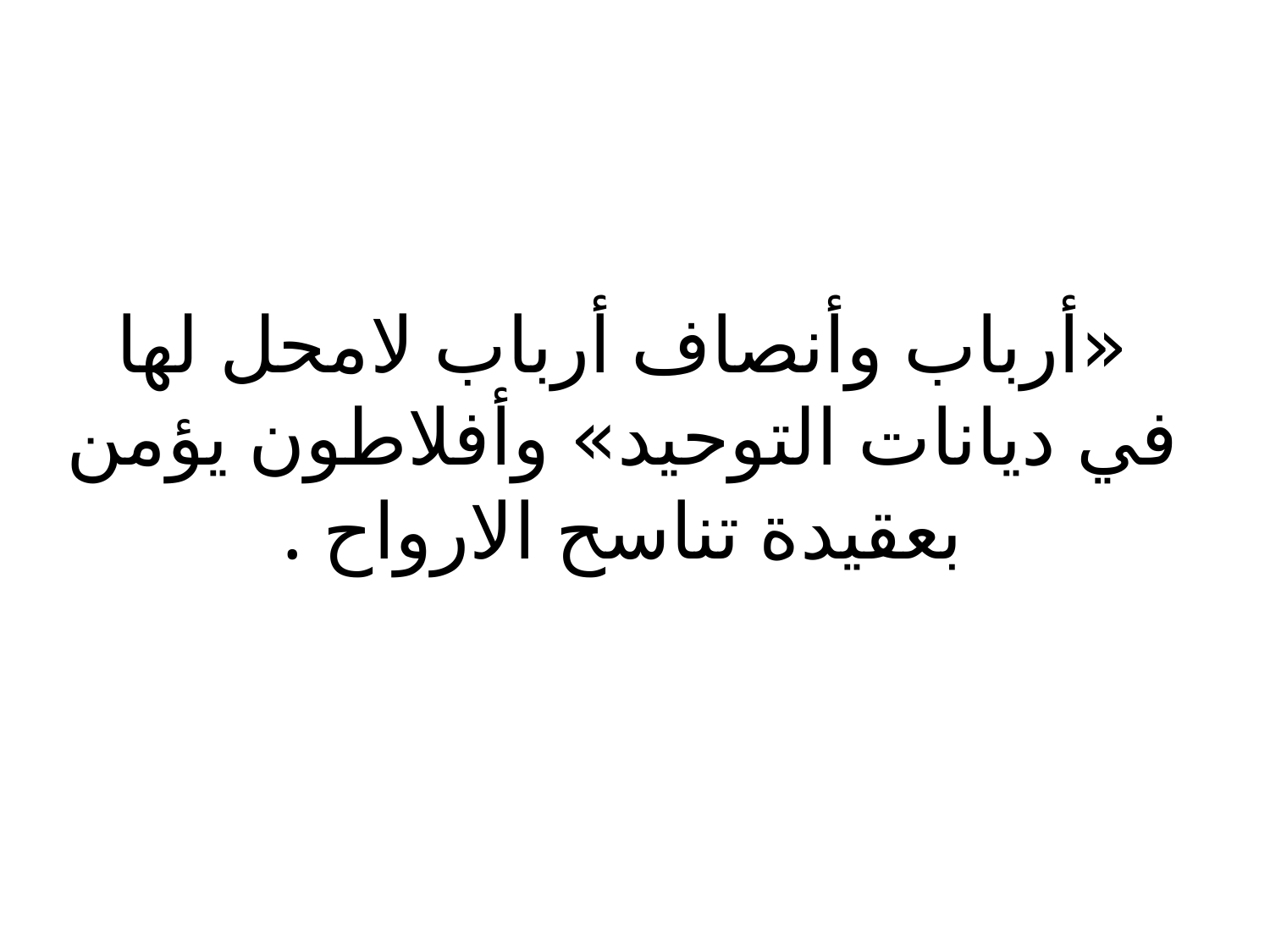

# «أرباب وأنصاف أرباب لامحل لها في ديانات التوحيد» وأفلاطون يؤمن بعقيدة تناسح الارواح .